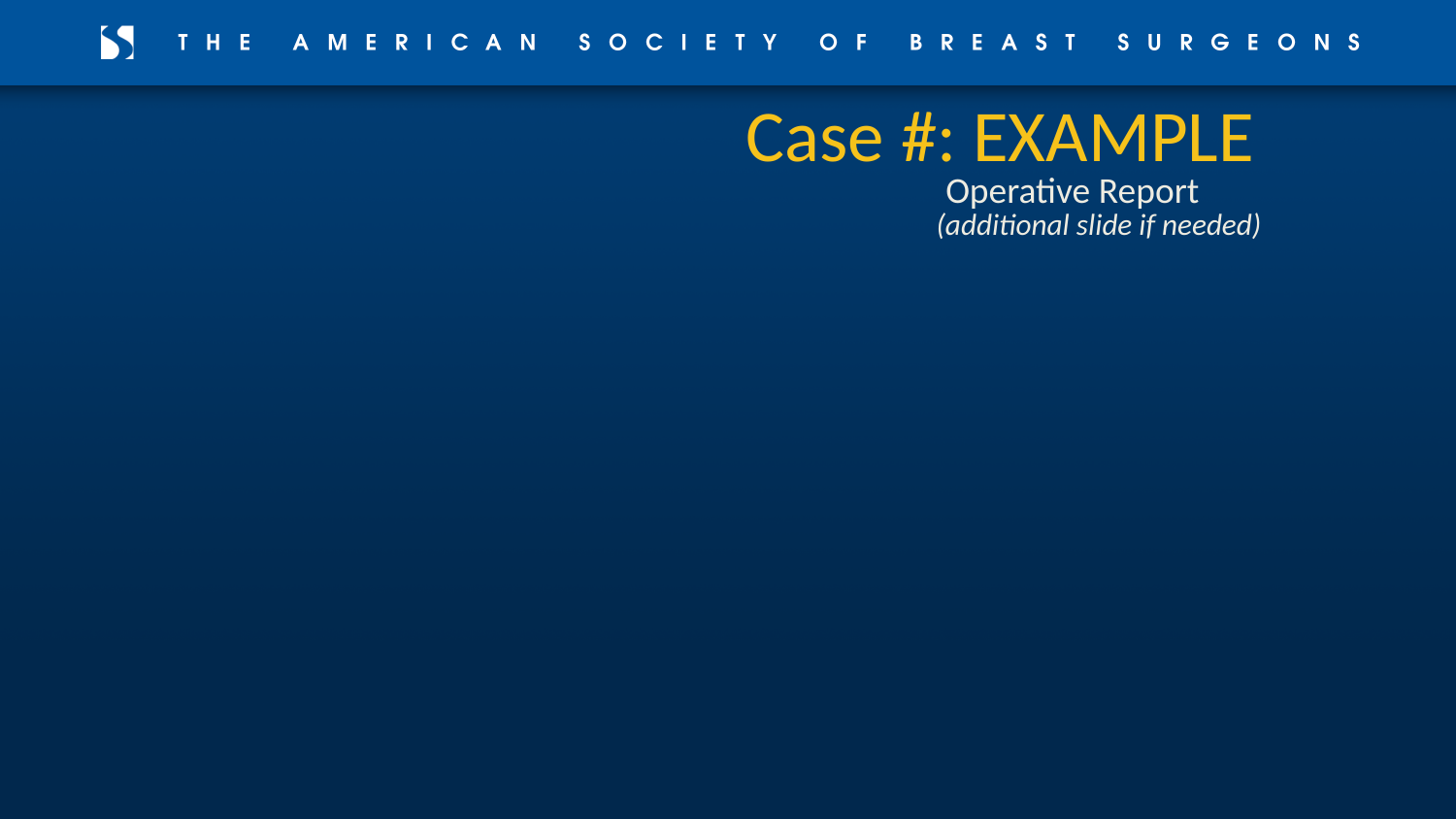

# Case #: EXAMPLE
Operative Report
(additional slide if needed)